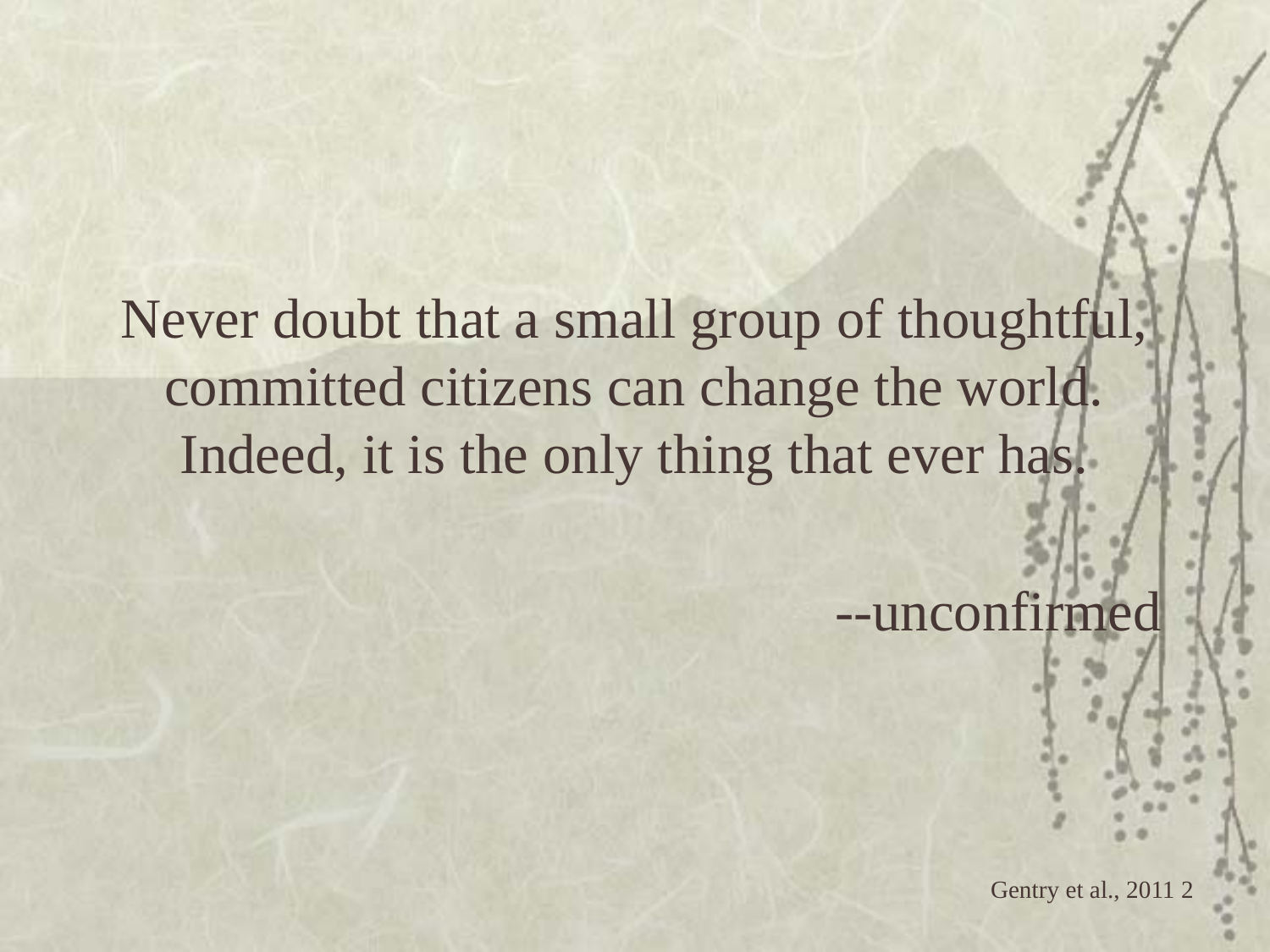

Never doubt that a small group of thoughtful, committed citizens can change the world. Indeed, it is the only thing that ever has.

 --unconfirmed

 Gentry et al., 2011 2